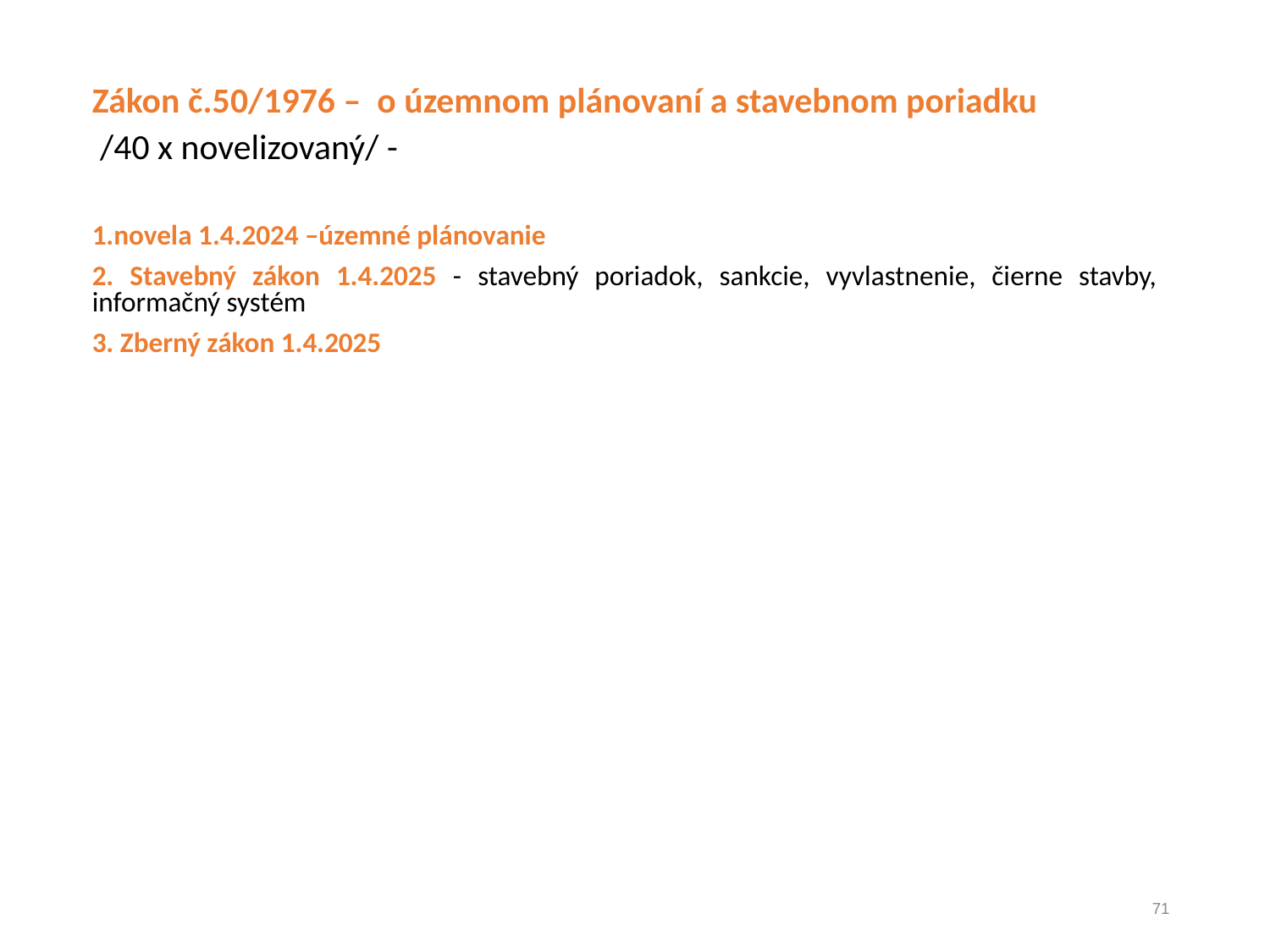

Zákon č.50/1976 –  o územnom plánovaní a stavebnom poriadku
 /40 x novelizovaný/ -

1.novela 1.4.2024 –územné plánovanie
2. Stavebný zákon 1.4.2025 - stavebný poriadok, sankcie, vyvlastnenie, čierne stavby, informačný systém
3. Zberný zákon 1.4.2025

71